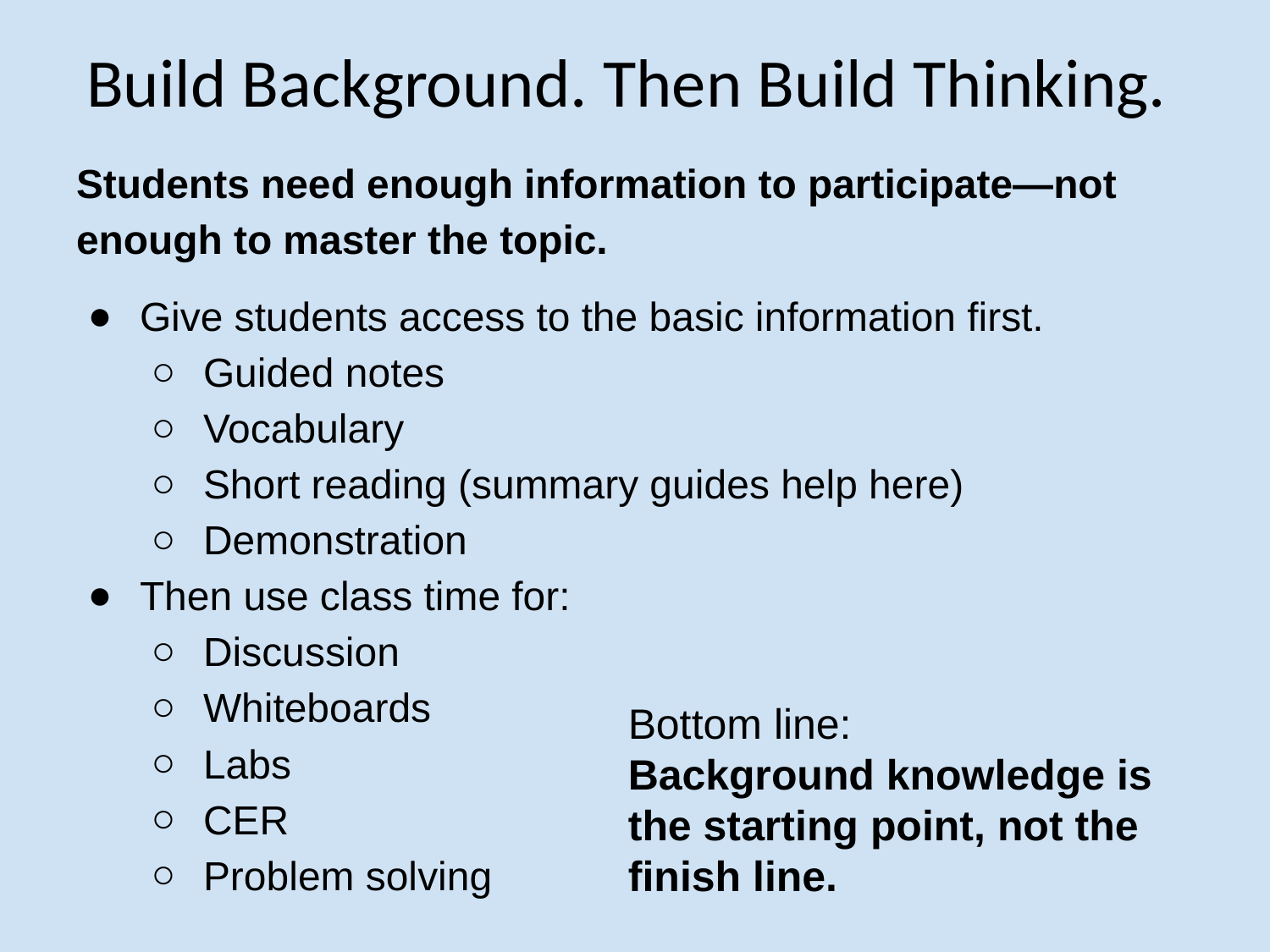

# Build Background. Then Build Thinking.
Students need enough information to participate—not enough to master the topic.
Give students access to the basic information first.
Guided notes
Vocabulary
Short reading (summary guides help here)
Demonstration
Then use class time for:
Discussion
Whiteboards
Labs
CER
Problem solving
Bottom line:
Background knowledge is the starting point, not the finish line.